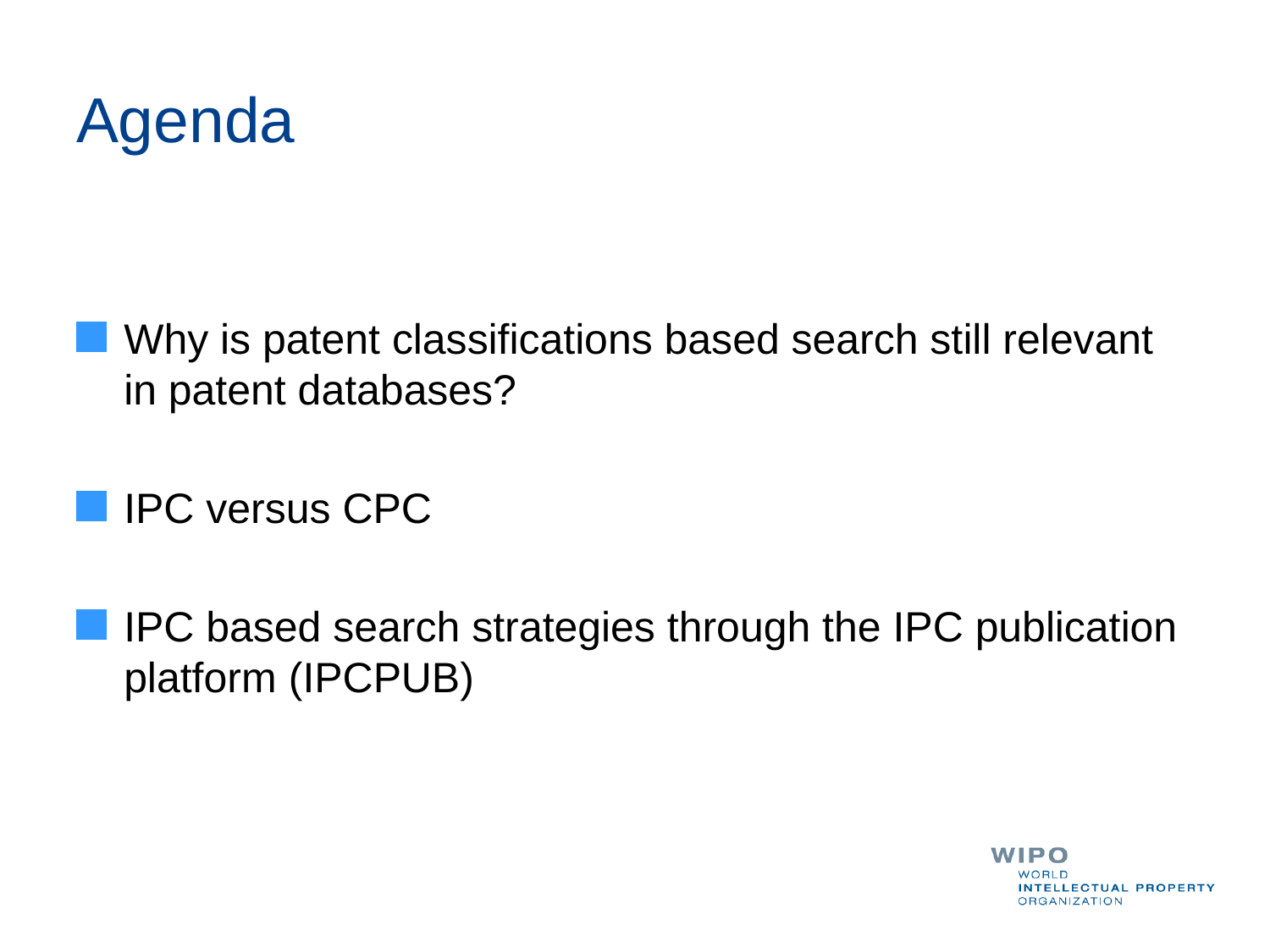

# Agenda

Why is patent classifications based search still relevant in patent databases?

IPC versus CPC

IPC based search strategies through the IPC publication platform (IPCPUB)